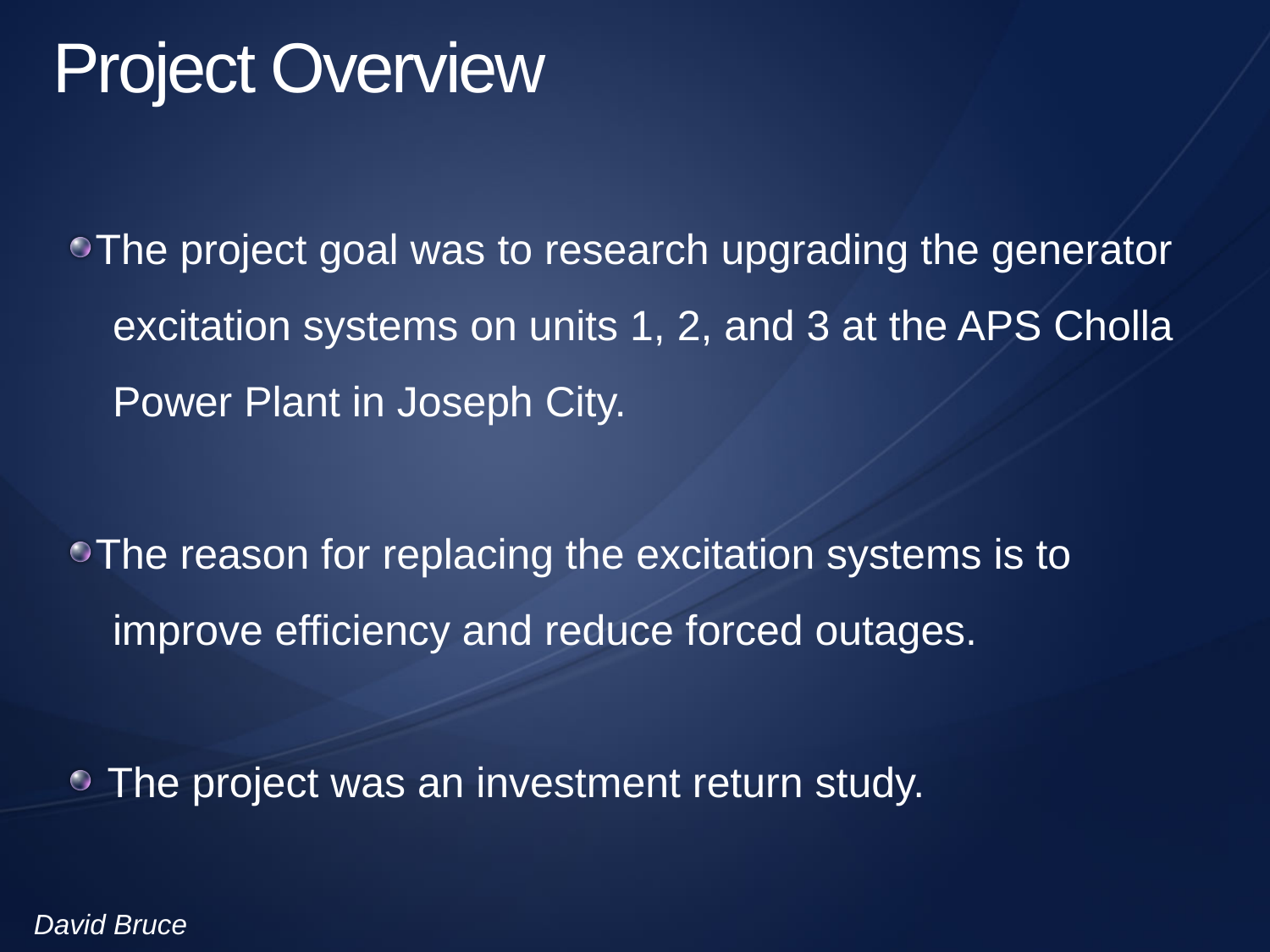

# Project Overview
The project goal was to research upgrading the generator
    excitation systems on units 1, 2, and 3 at the APS Cholla
    Power Plant in Joseph City.

The reason for replacing the excitation systems is to
    improve efficiency and reduce forced outages.

 The project was an investment return study.
David Bruce